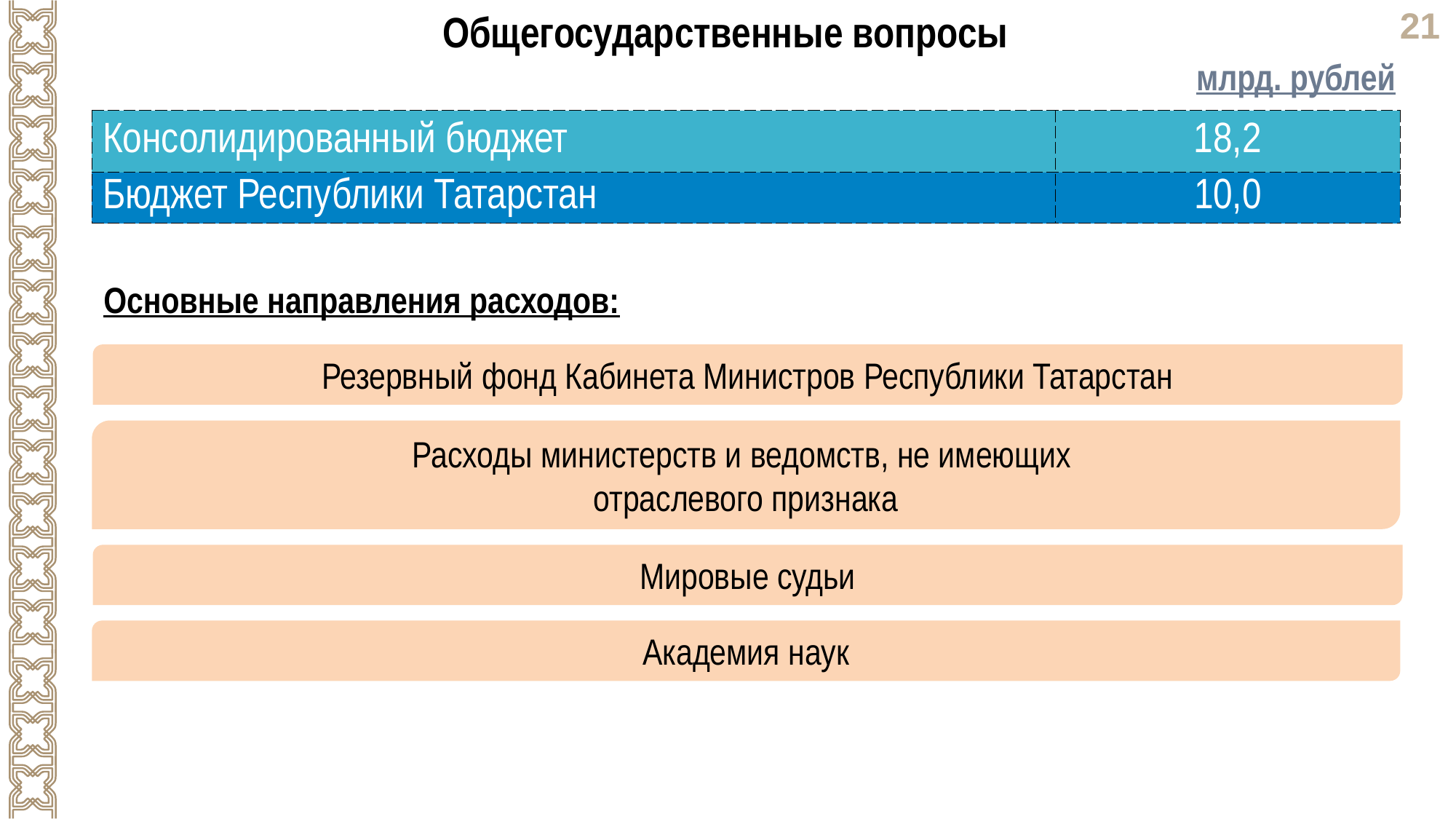

Общегосударственные вопросы
млрд. рублей
| Консолидированный бюджет | 18,2 |
| --- | --- |
| Бюджет Республики Татарстан | 10,0 |
Основные направления расходов:
Резервный фонд Кабинета Министров Республики Татарстан
Расходы министерств и ведомств, не имеющих
отраслевого признака
Мировые судьи
Академия наук